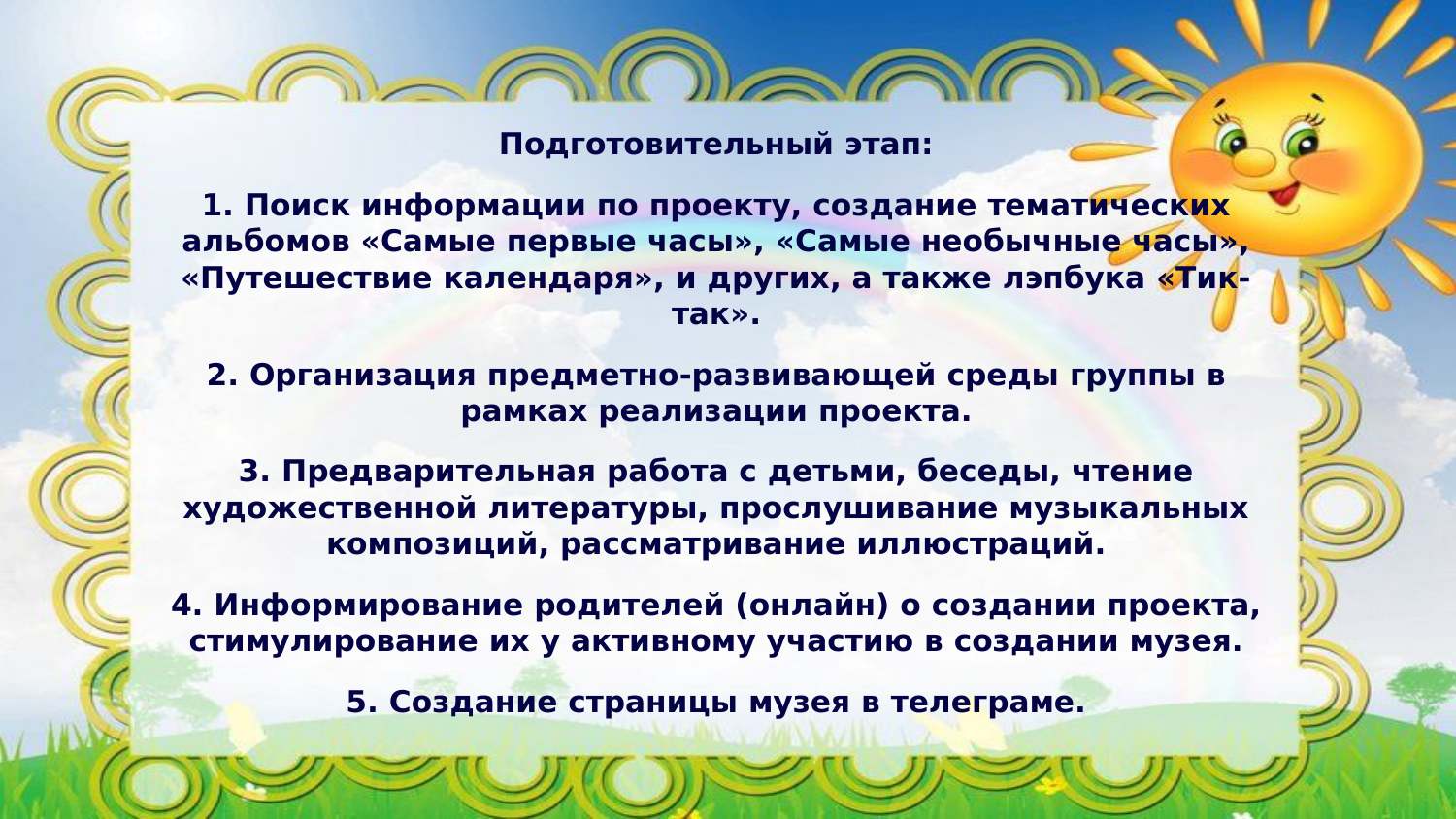

Подготовительный этап:
1. Поиск информации по проекту, создание тематических альбомов «Самые первые часы», «Самые необычные часы», «Путешествие календаря», и других, а также лэпбука «Тик-так».
2. Организация предметно-развивающей среды группы в рамках реализации проекта.
3. Предварительная работа с детьми, беседы, чтение художественной литературы, прослушивание музыкальных композиций, рассматривание иллюстраций.
4. Информирование родителей (онлайн) о создании проекта, стимулирование их у активному участию в создании музея.
5. Создание страницы музея в телеграме.